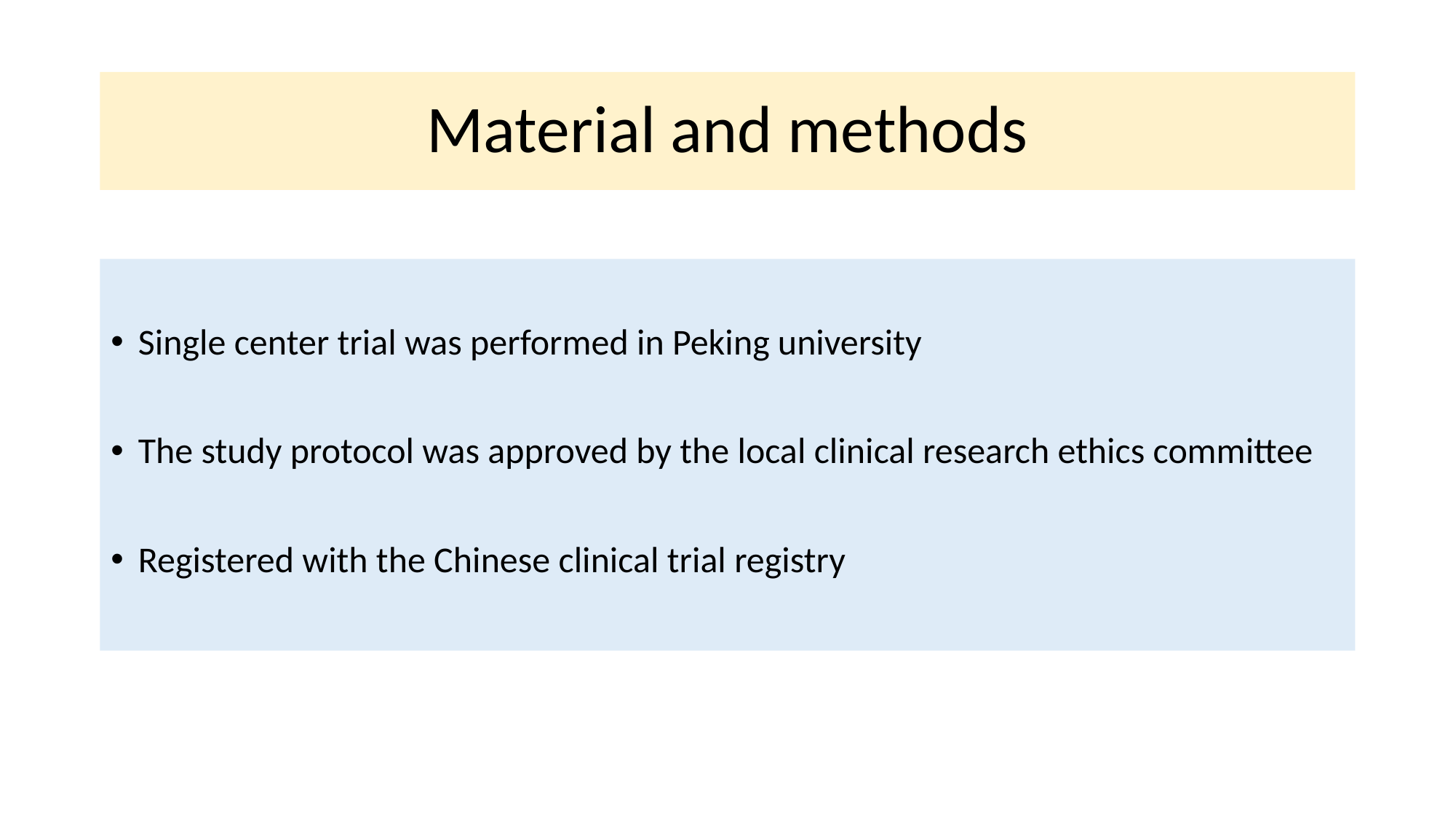

# Material and methods

Single center trial was performed in Peking university

The study protocol was approved by the local clinical research ethics committee

Registered with the Chinese clinical trial registry